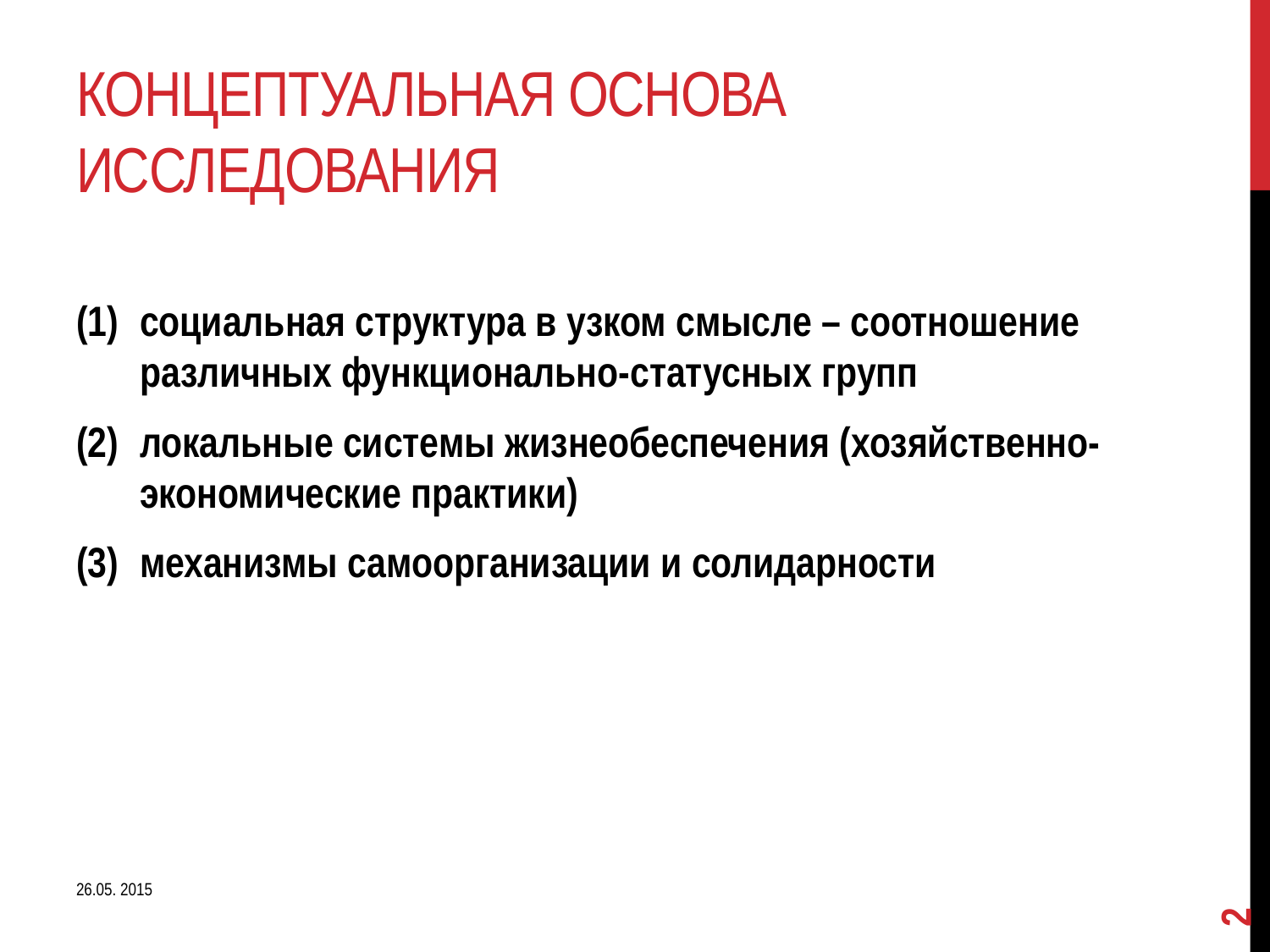

# Концептуальная основа исследования
социальная структура в узком смысле – соотношение различных функционально-статусных групп
локальные системы жизнеобеспечения (хозяйственно-экономические практики)
механизмы самоорганизации и солидарности
2
26.05. 2015